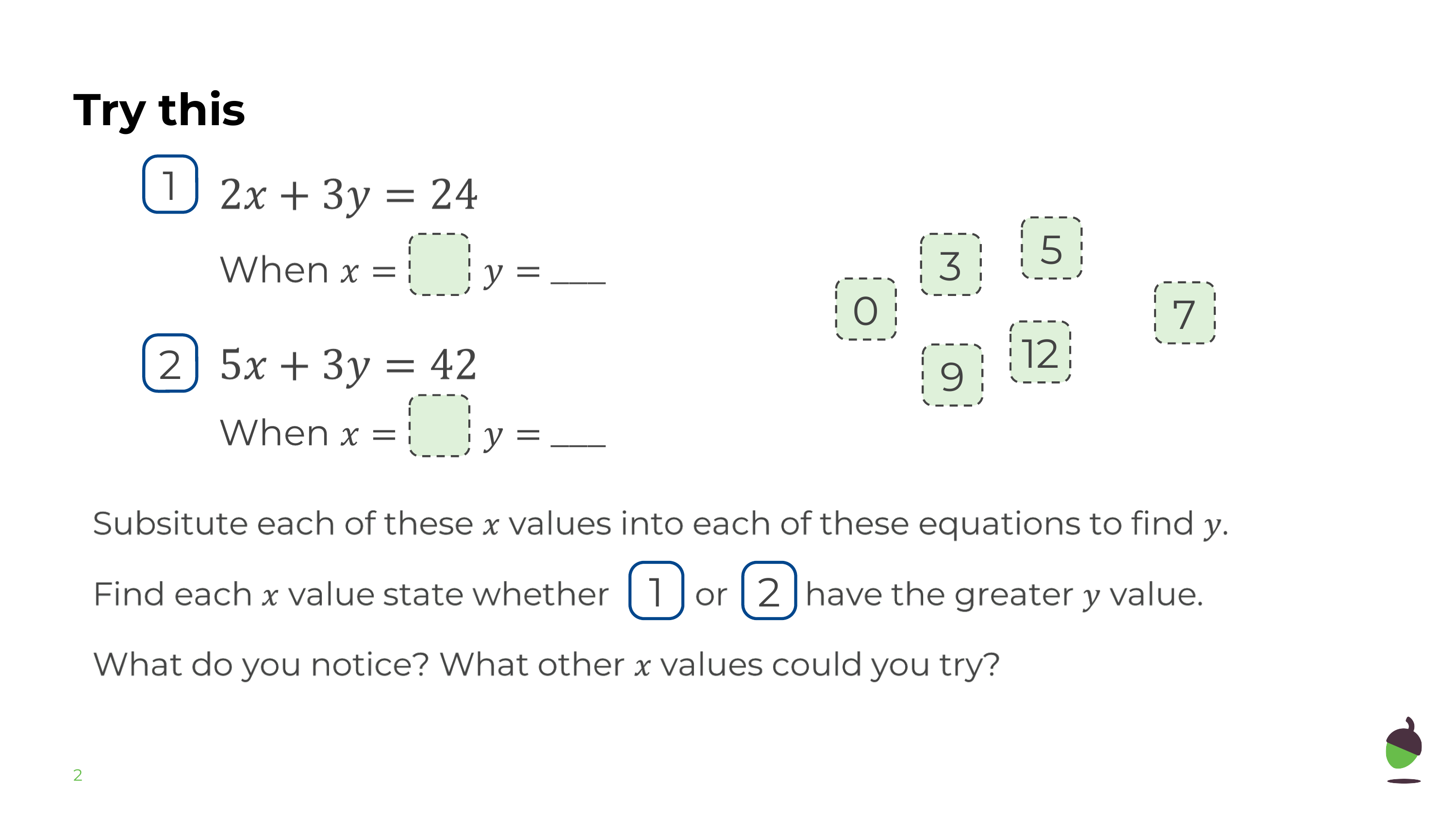

1

5
3

0
7
12

2
9

1
2